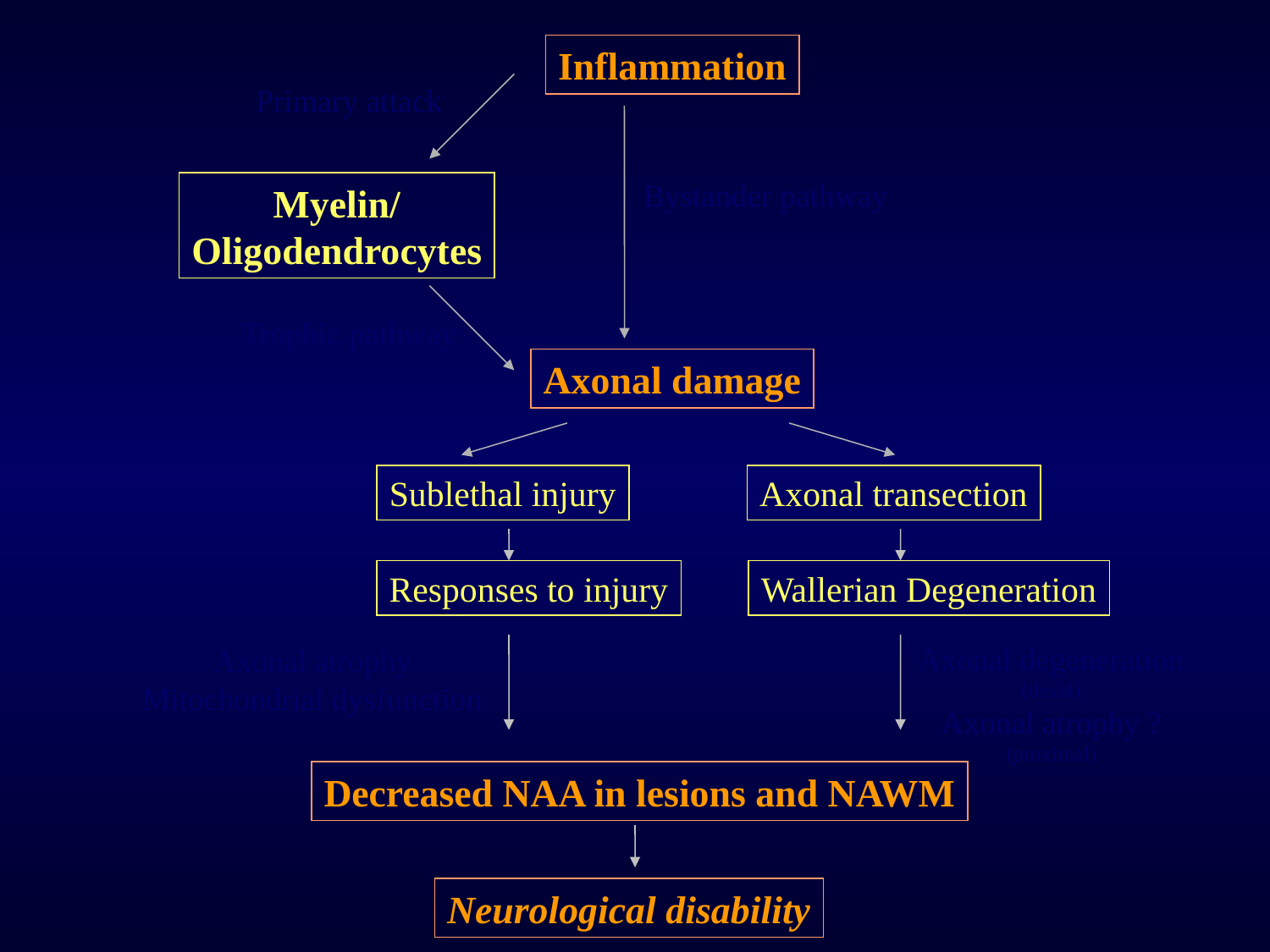

Inflammation
Primary attack

Bystander pathway
Myelin/
Oligodendrocytes

Trophic pathway
Axonal damage

Sublethal injury
Axonal transection

Responses to injury
Wallerian Degeneration
Axonal degeneration
(distal)
Axonal atrophy ?
(proximal)
Axonal atrophy
Mitochondrial dysfunction

Decreased NAA in lesions and NAWM

Neurological disability